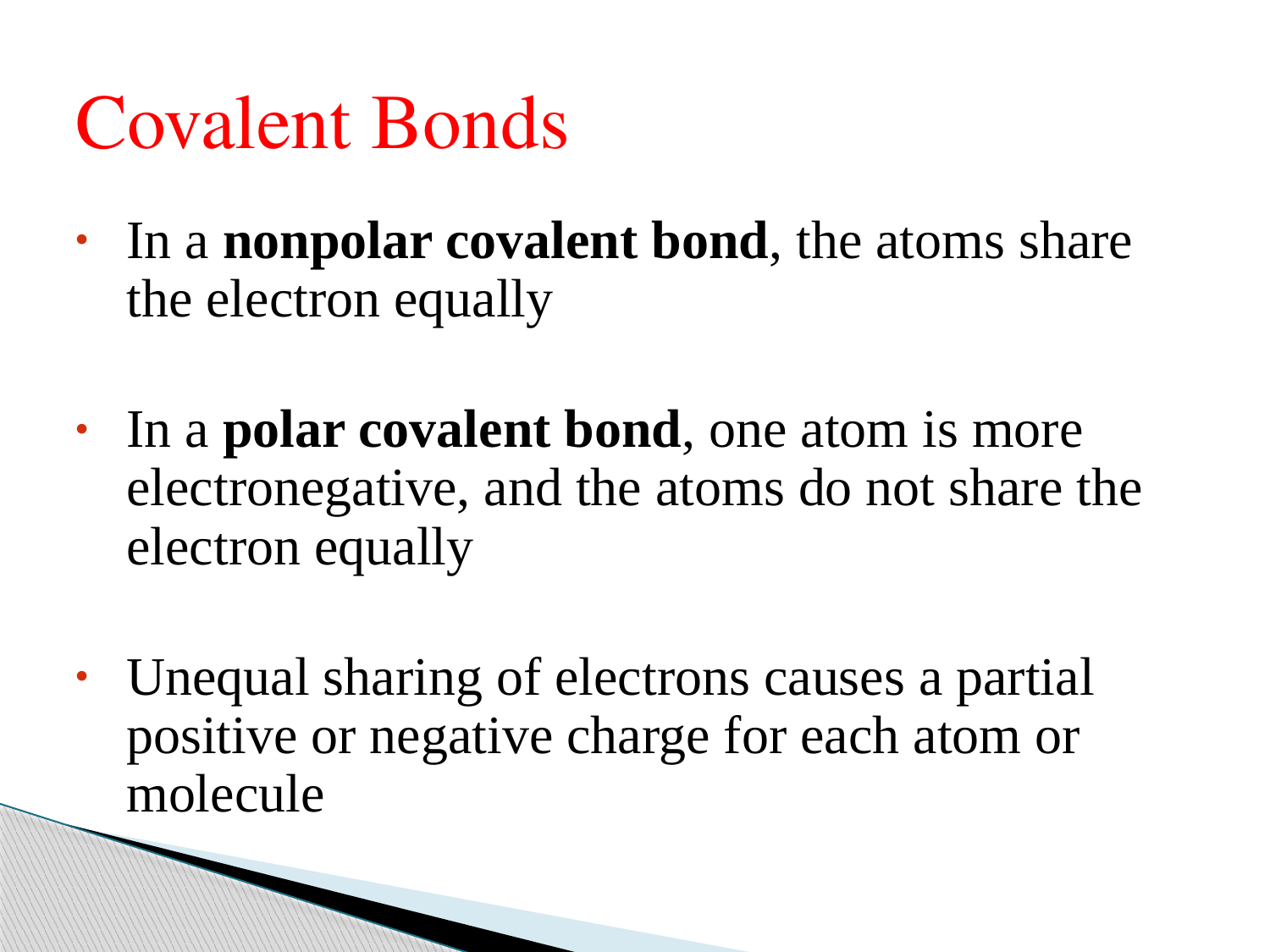

# Covalent Bonds
In a nonpolar covalent bond, the atoms share the electron equally

In a polar covalent bond, one atom is more electronegative, and the atoms do not share the electron equally

Unequal sharing of electrons causes a partial positive or negative charge for each atom or molecule